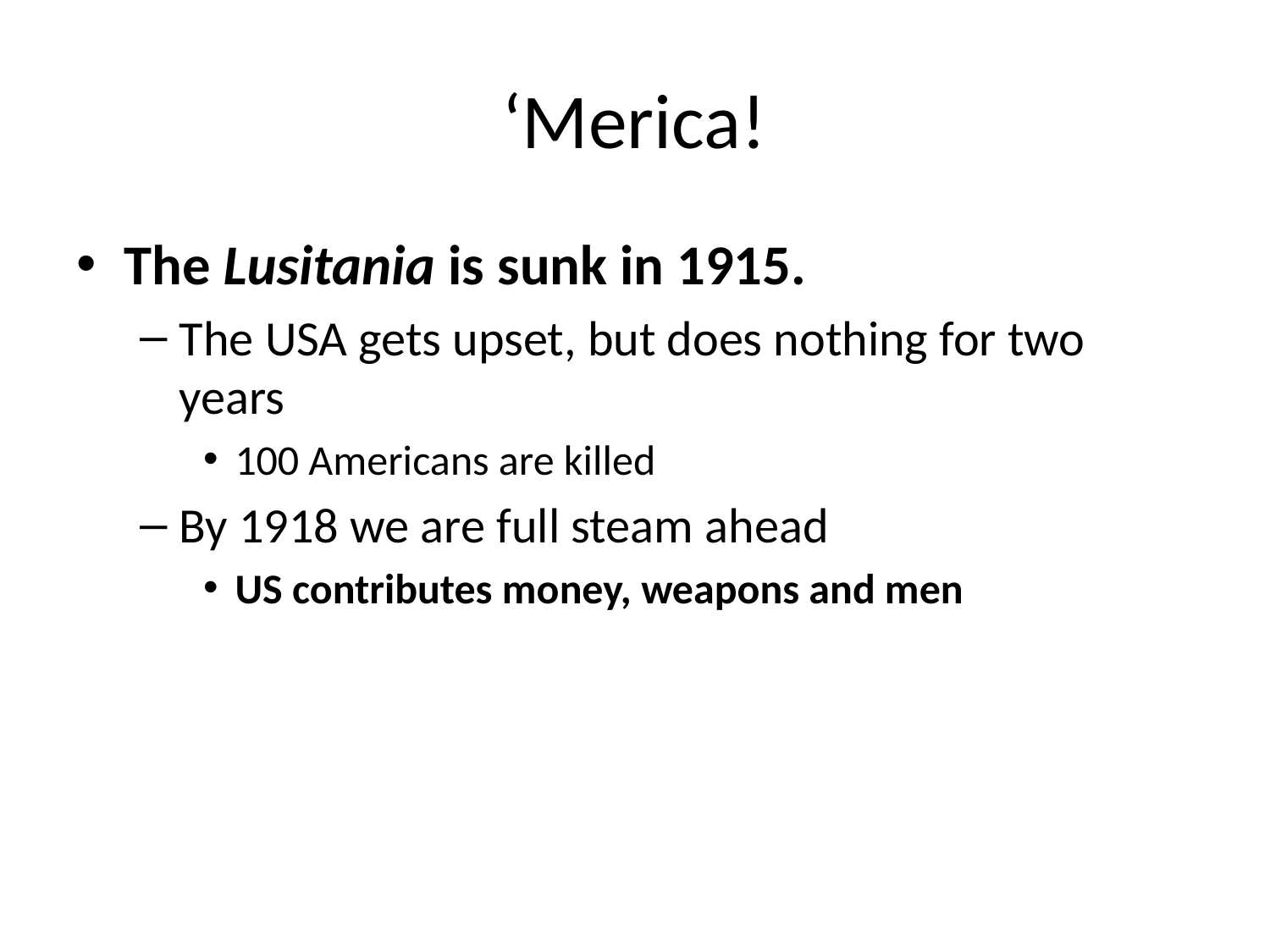

# ‘Merica!
The Lusitania is sunk in 1915.
The USA gets upset, but does nothing for two years
100 Americans are killed
By 1918 we are full steam ahead
US contributes money, weapons and men